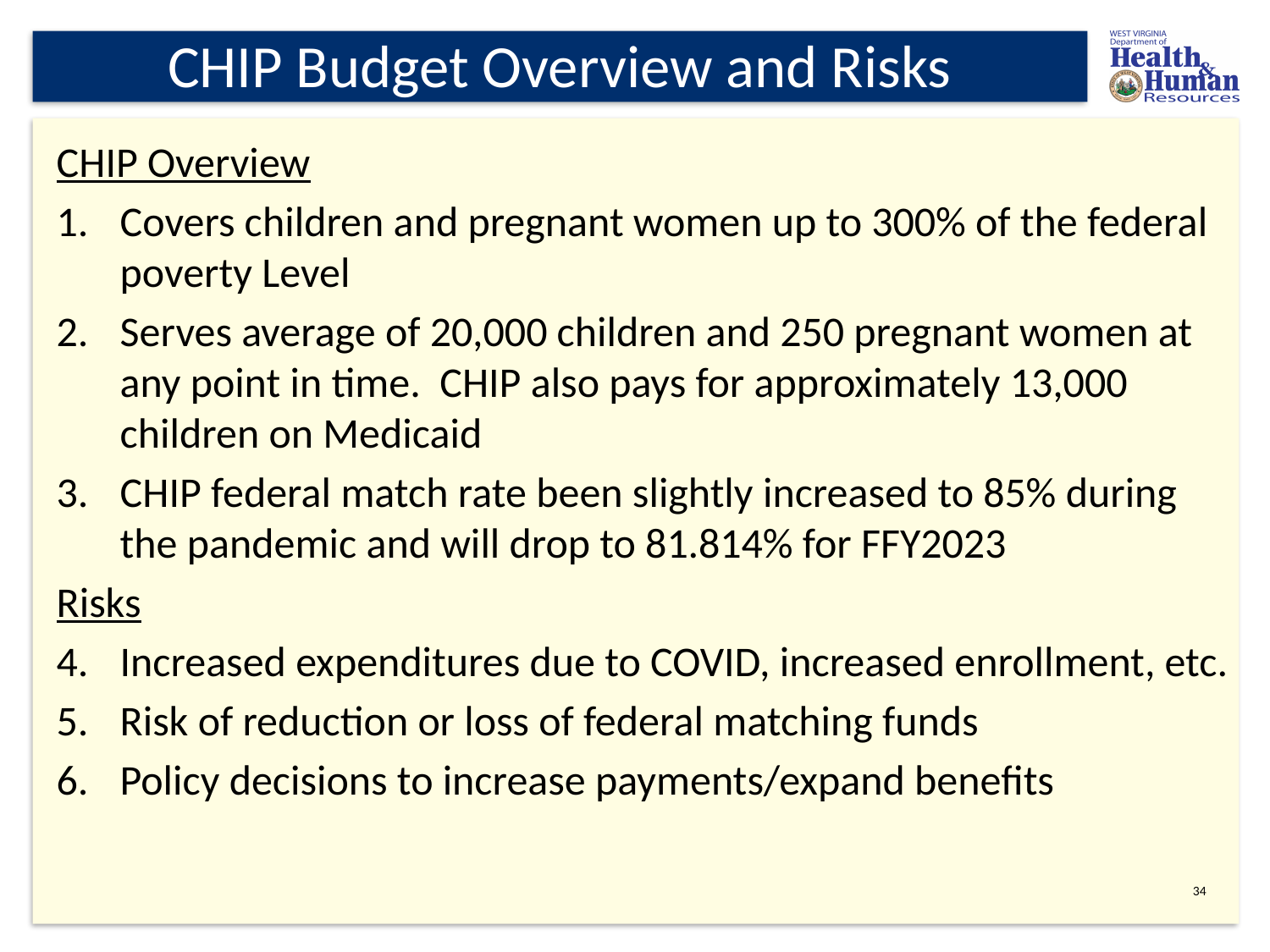

# CHIP Budget Overview and Risks
CHIP Overview
Covers children and pregnant women up to 300% of the federal poverty Level
Serves average of 20,000 children and 250 pregnant women at any point in time.  CHIP also pays for approximately 13,000 children on Medicaid
CHIP federal match rate been slightly increased to 85% during the pandemic and will drop to 81.814% for FFY2023
Risks
Increased expenditures due to COVID, increased enrollment, etc.
Risk of reduction or loss of federal matching funds
Policy decisions to increase payments/expand benefits
34